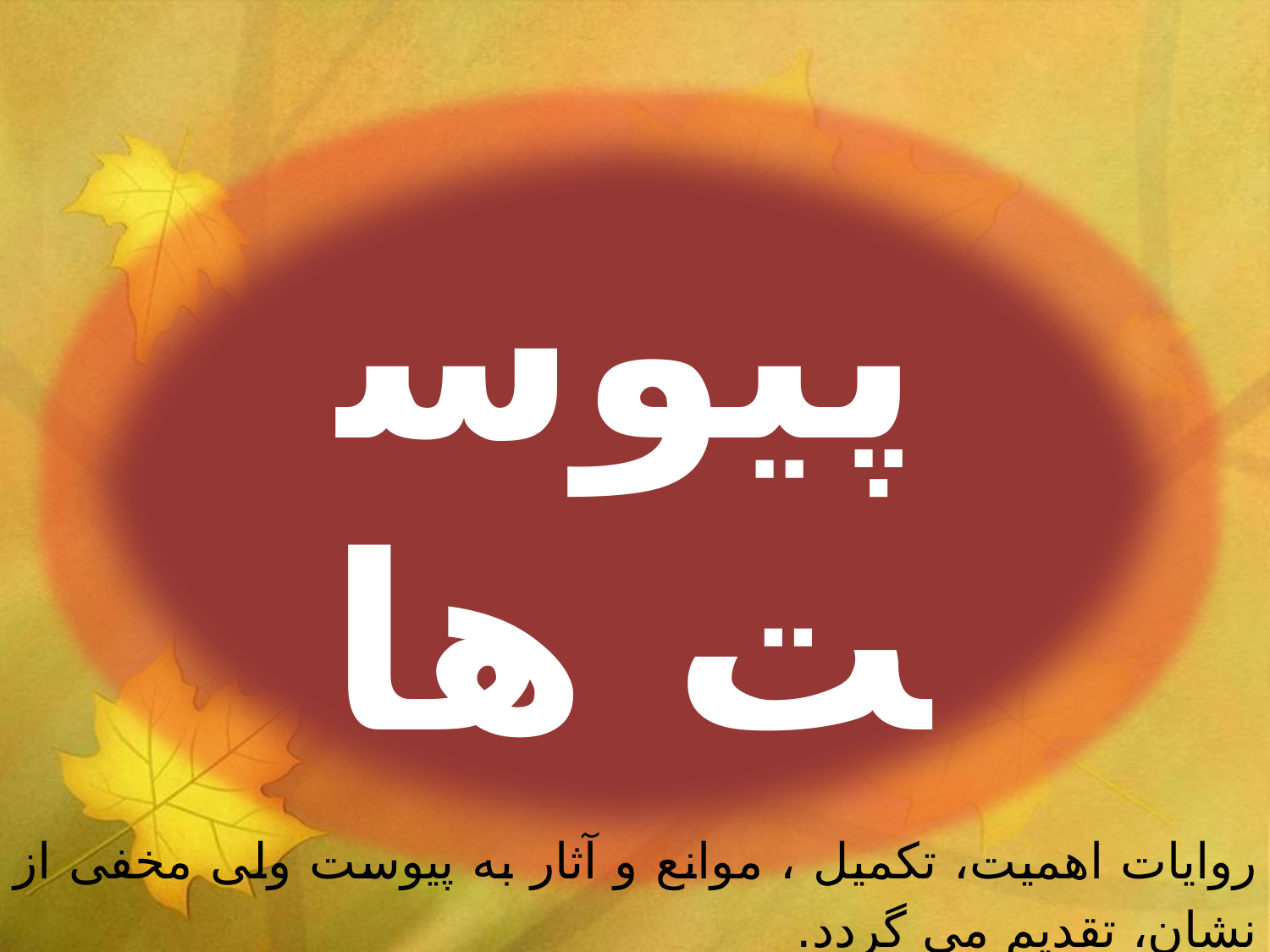

پیوست ها
روایات اهمیت، تکمیل ، موانع و آثار به پیوست ولی مخفی از نشان، تقدیم می گردد.